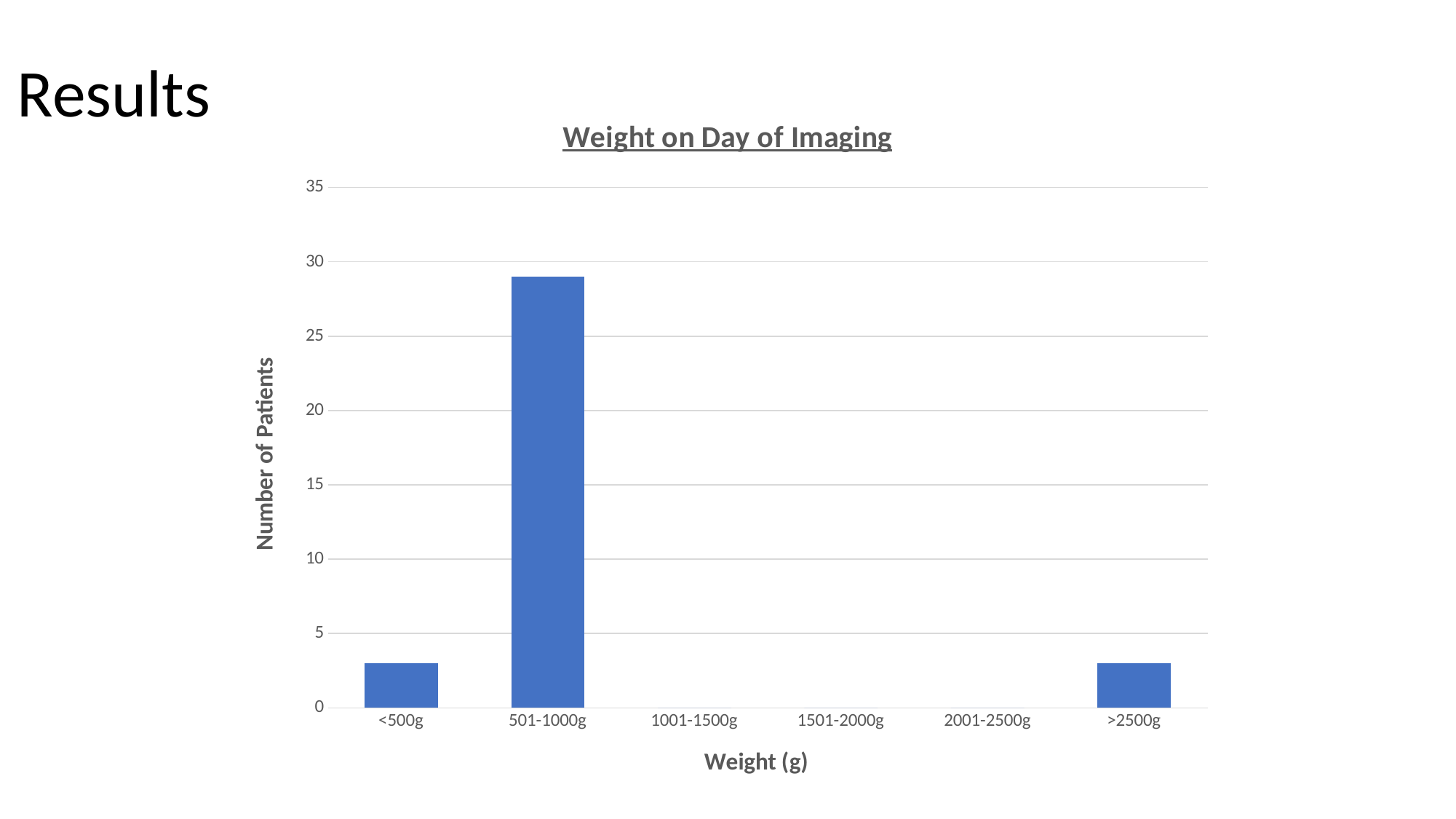

# Results

### Chart: Weight on Day of Imaging

| Category |  |
|---|---|
| <500g | 3.0 |
| 501-1000g | 29.0 |
| 1001-1500g | 0.0 |
| 1501-2000g | 0.0 |
| 2001-2500g | 0.0 |
| >2500g | 3.0 |